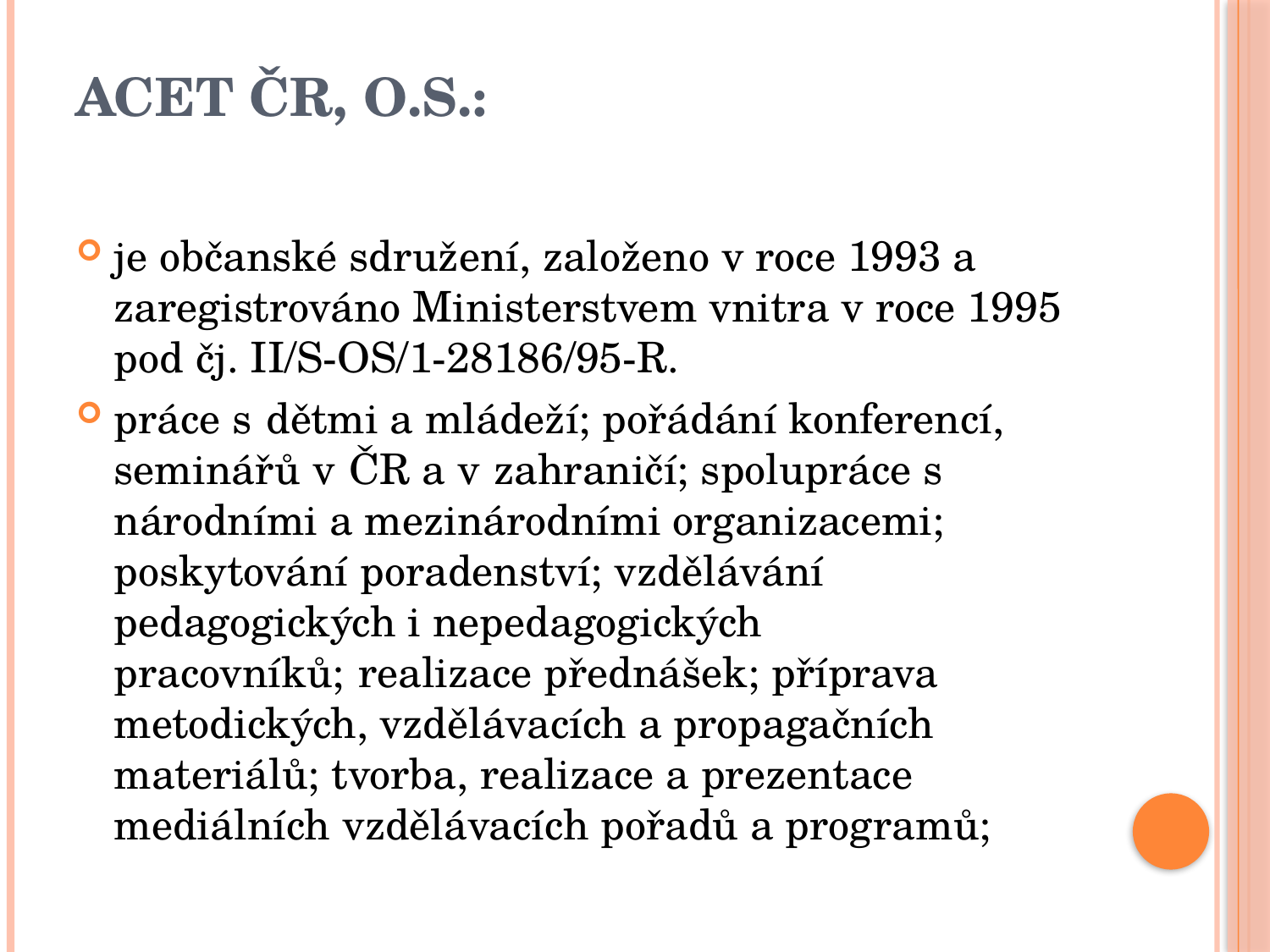

# ACET ČR, o.s.:
je občanské sdružení, založeno v roce 1993 a zaregistrováno Ministerstvem vnitra v roce 1995 pod čj. II/S-OS/1-28186/95-R.
práce s dětmi a mládeží; pořádání konferencí, seminářů v ČR a v zahraničí; spolupráce s národními a mezinárodními organizacemi; poskytování poradenství; vzdělávání pedagogických i nepedagogických pracovníků; realizace přednášek; příprava metodických, vzdělávacích a propagačních materiálů; tvorba, realizace a prezentace mediálních vzdělávacích pořadů a programů;